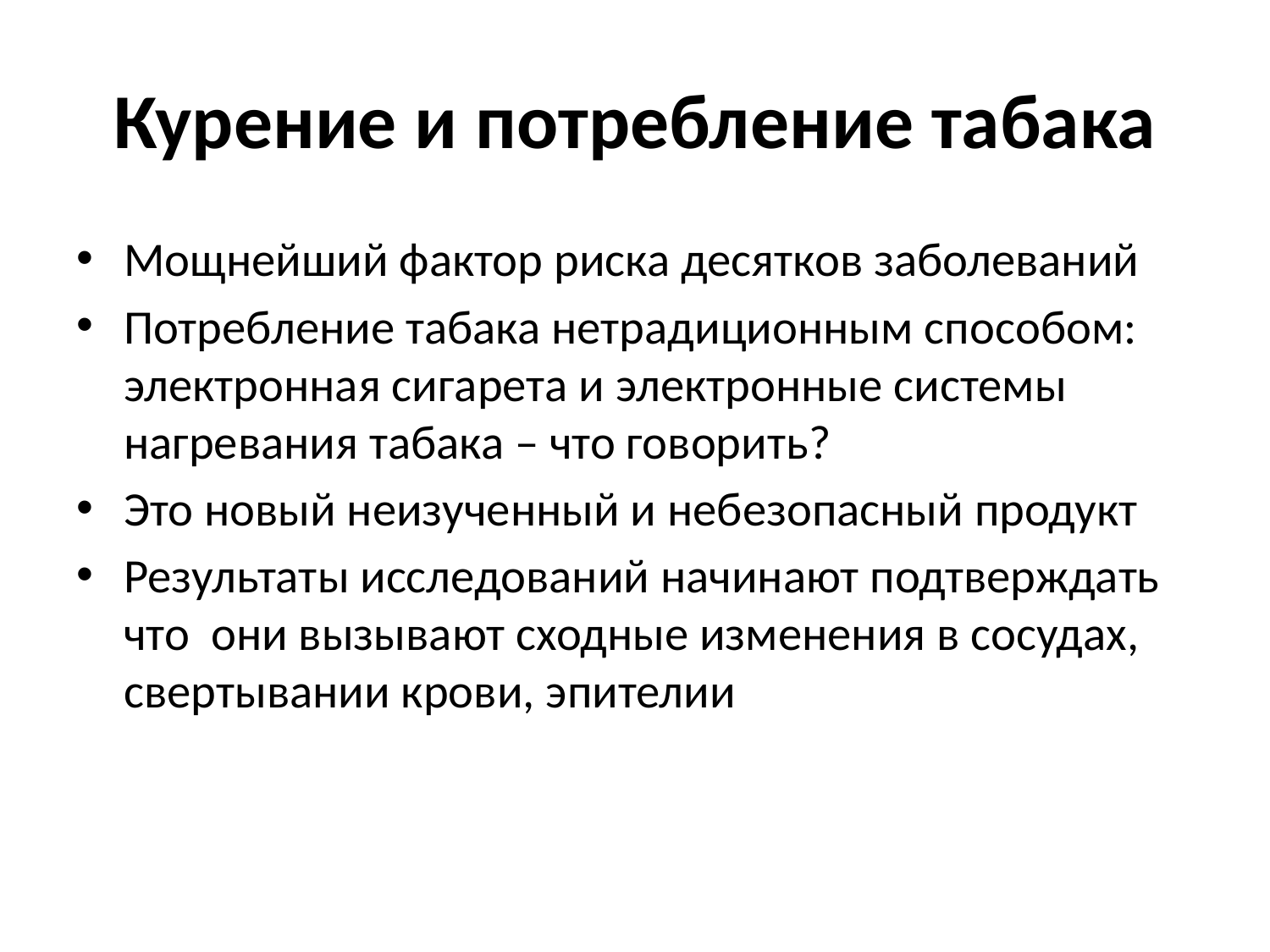

# Курение и потребление табака
Мощнейший фактор риска десятков заболеваний
Потребление табака нетрадиционным способом: электронная сигарета и электронные системы нагревания табака – что говорить?
Это новый неизученный и небезопасный продукт
Результаты исследований начинают подтверждать что  они вызывают сходные изменения в сосудах, свертывании крови, эпителии